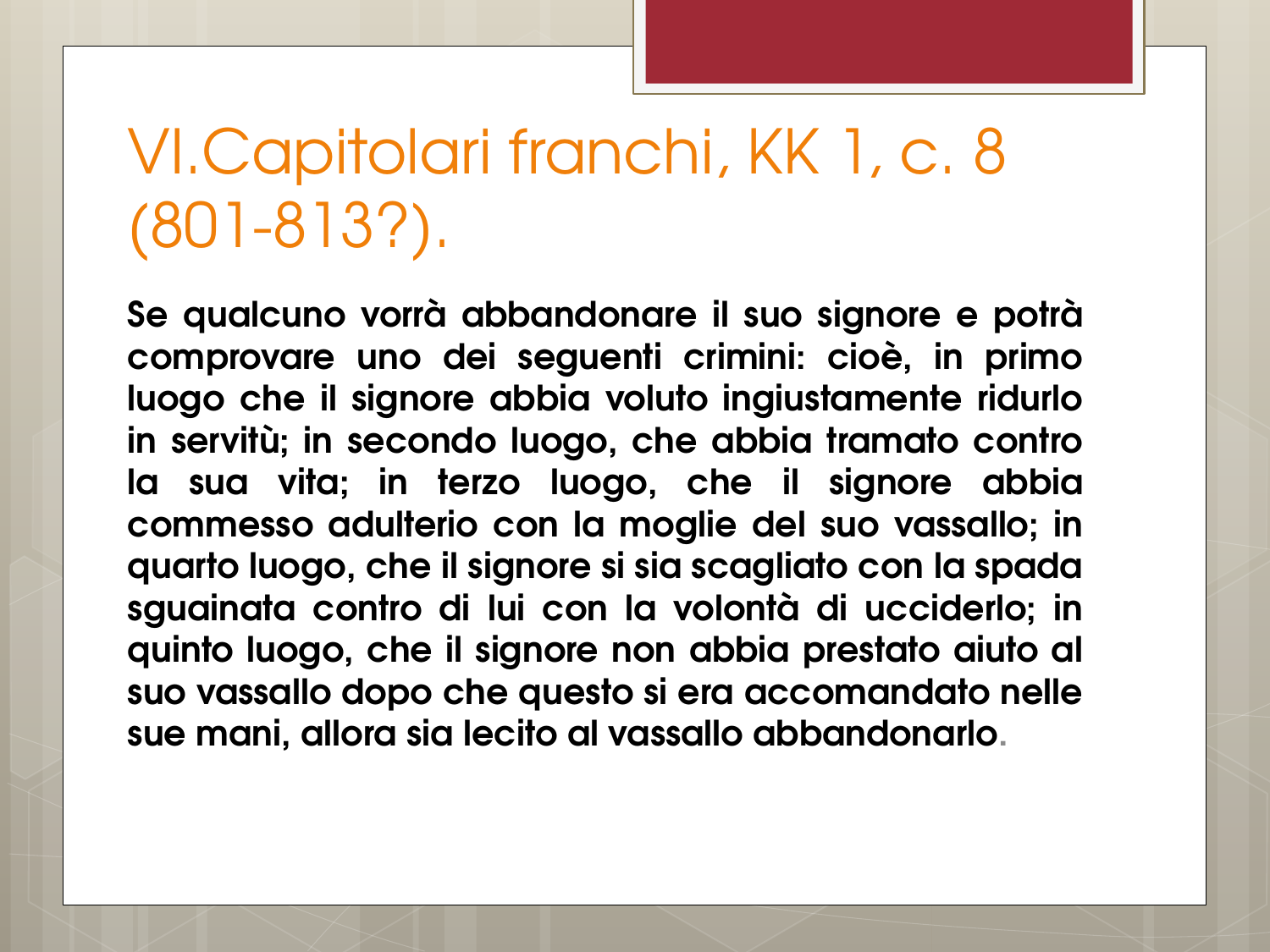

# VI.Capitolari franchi, KK 1, c. 8 (801-813?).
Se qualcuno vorrà abbandonare il suo signore e potrà comprovare uno dei seguenti crimini: cioè, in primo luogo che il signore abbia voluto ingiustamente ridurlo in servitù; in secondo luogo, che abbia tramato contro la sua vita; in terzo luogo, che il signore abbia commesso adulterio con la moglie del suo vassallo; in quarto luogo, che il signore si sia scagliato con la spada sguainata contro di lui con la volontà di ucciderlo; in quinto luogo, che il signore non abbia prestato aiuto al suo vassallo dopo che questo si era accomandato nelle sue mani, allora sia lecito al vassallo abbandonarlo.